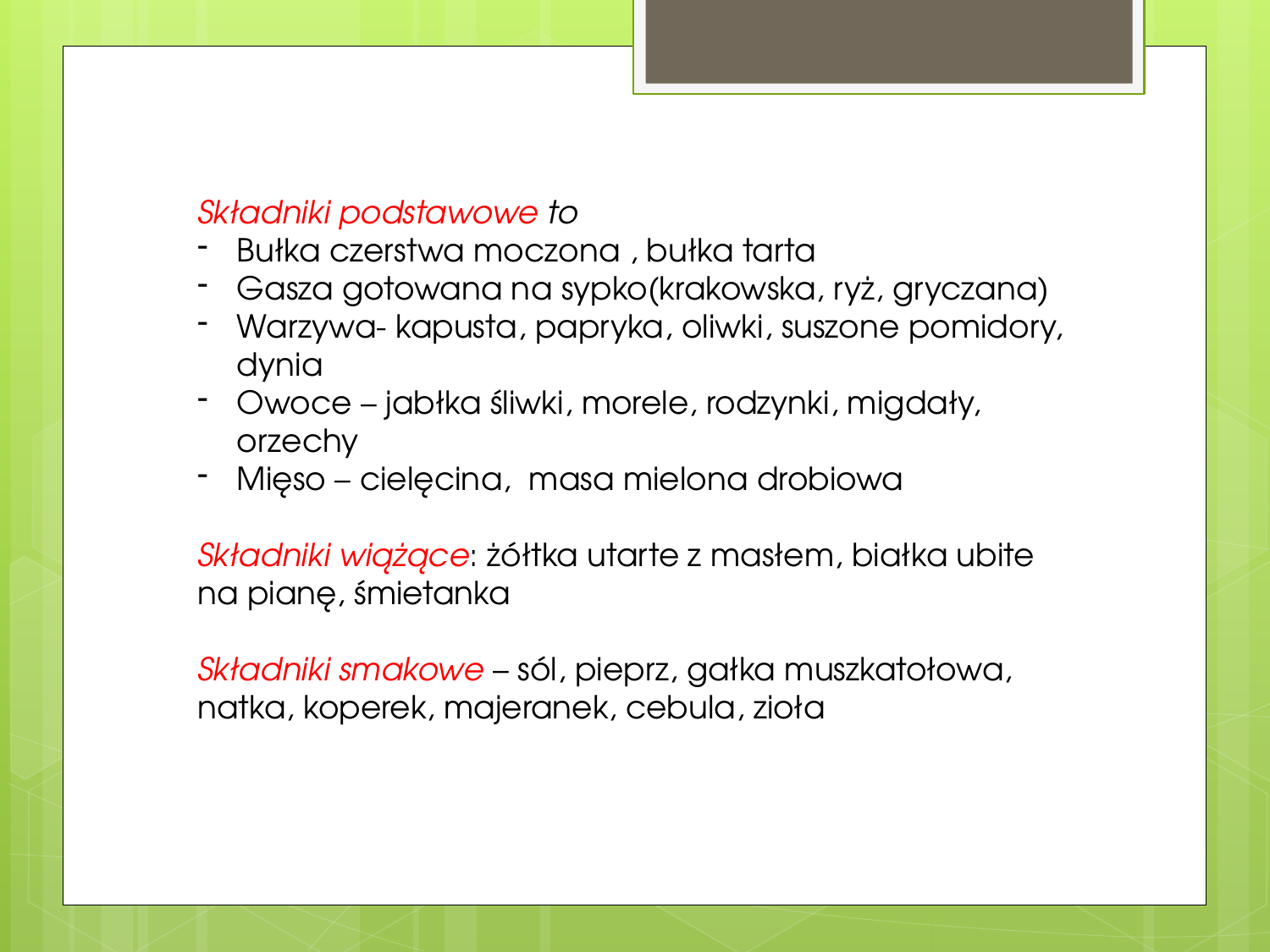

Składniki podstawowe to
Bułka czerstwa moczona , bułka tarta
Gasza gotowana na sypko(krakowska, ryż, gryczana)
Warzywa- kapusta, papryka, oliwki, suszone pomidory, dynia
Owoce – jabłka śliwki, morele, rodzynki, migdały, orzechy
Mięso – cielęcina,  masa mielona drobiowa

Składniki wiążące: żółtka utarte z masłem, białka ubite na pianę, śmietanka

Składniki smakowe – sól, pieprz, gałka muszkatołowa, natka, koperek, majeranek, cebula, zioła